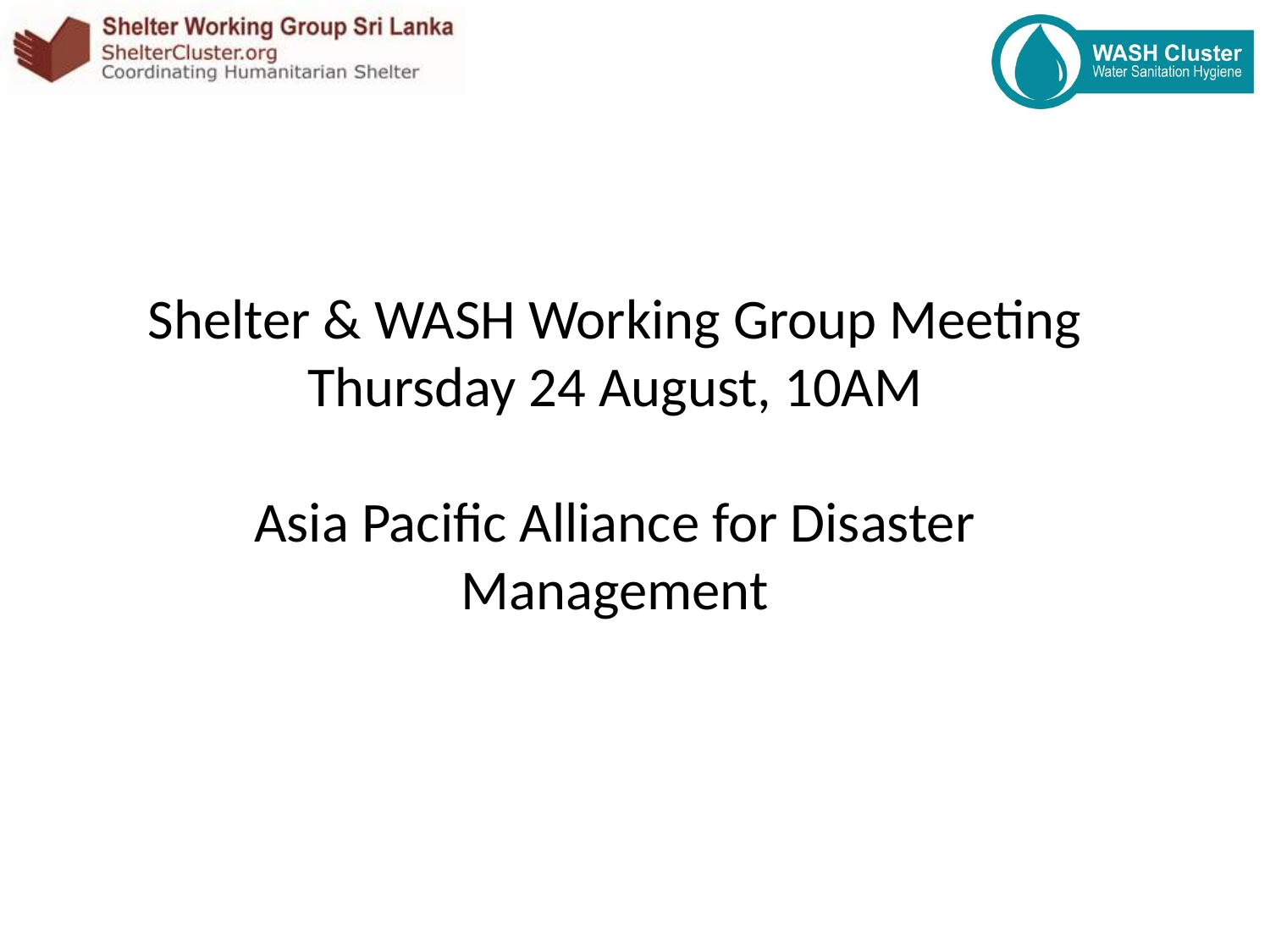

Shelter & WASH Working Group Meeting
Thursday 24 August, 10AM

Asia Pacific Alliance for Disaster Management